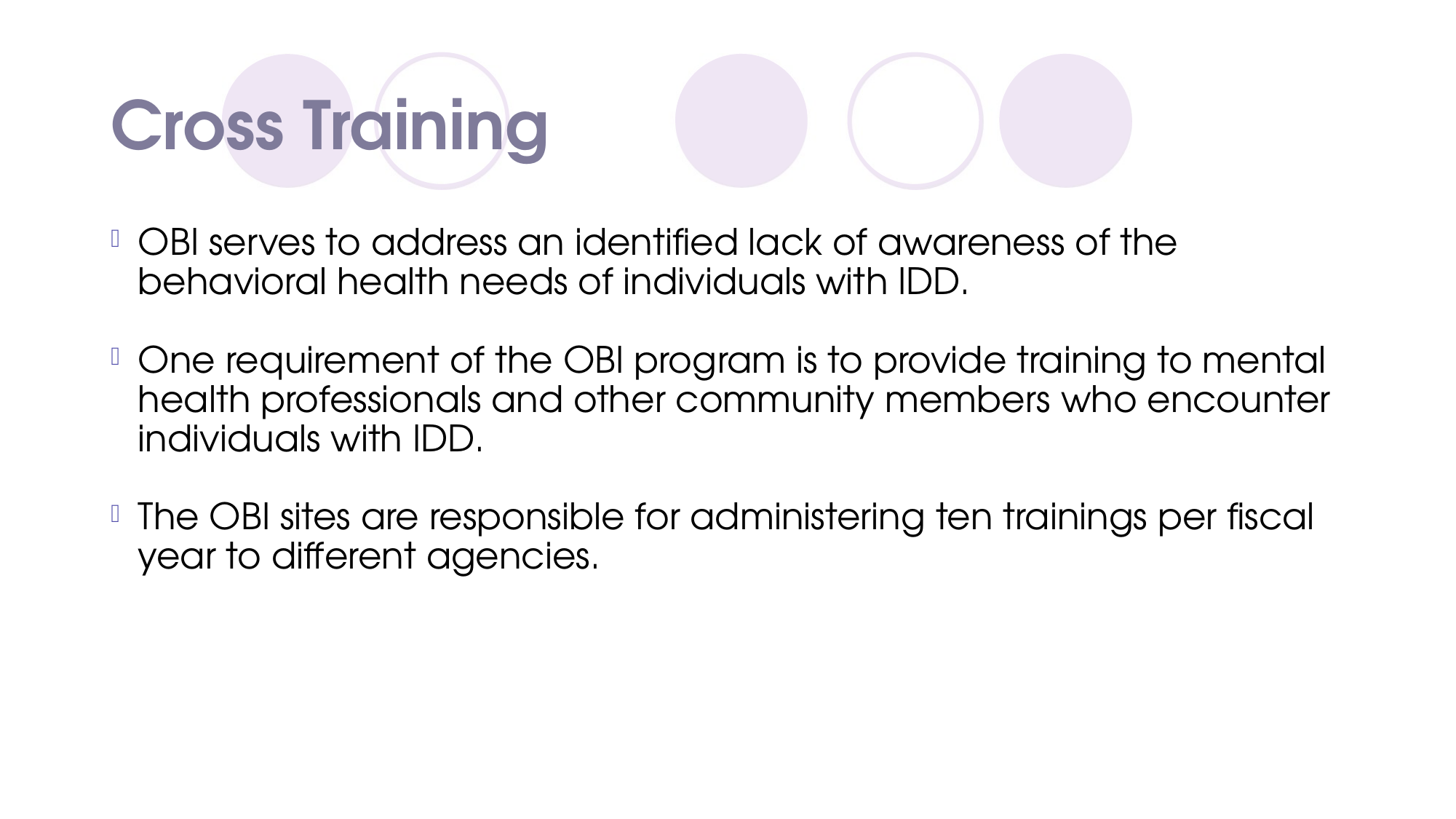

# Cross Training
OBI serves to address an identified lack of awareness of the behavioral health needs of individuals with IDD.

One requirement of the OBI program is to provide training to mental health professionals and other community members who encounter individuals with IDD.

The OBI sites are responsible for administering ten trainings per fiscal year to different agencies.